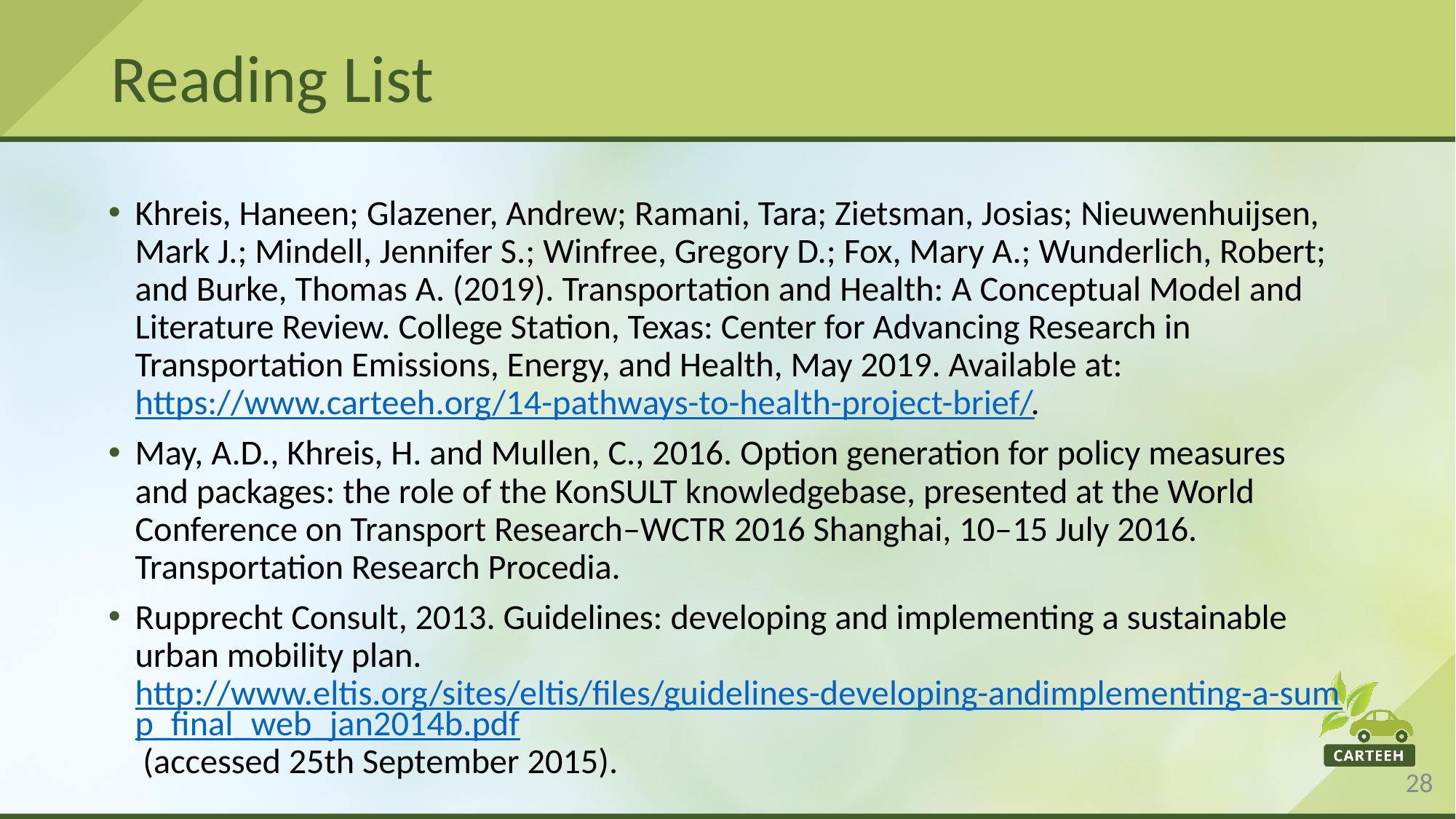

# Reading List
Khreis, Haneen; Glazener, Andrew; Ramani, Tara; Zietsman, Josias; Nieuwenhuijsen, Mark J.; Mindell, Jennifer S.; Winfree, Gregory D.; Fox, Mary A.; Wunderlich, Robert; and Burke, Thomas A. (2019). Transportation and Health: A Conceptual Model and Literature Review. College Station, Texas: Center for Advancing Research in Transportation Emissions, Energy, and Health, May 2019. Available at: https://www.carteeh.org/14-pathways-to-health-project-brief/.
May, A.D., Khreis, H. and Mullen, C., 2016. Option generation for policy measures and packages: the role of the KonSULT knowledgebase, presented at the World Conference on Transport Research–WCTR 2016 Shanghai, 10–15 July 2016. Transportation Research Procedia.
Rupprecht Consult, 2013. Guidelines: developing and implementing a sustainable urban mobility plan. http://www.eltis.org/sites/eltis/files/guidelines-developing-andimplementing-a-sump_final_web_jan2014b.pdf (accessed 25th September 2015).